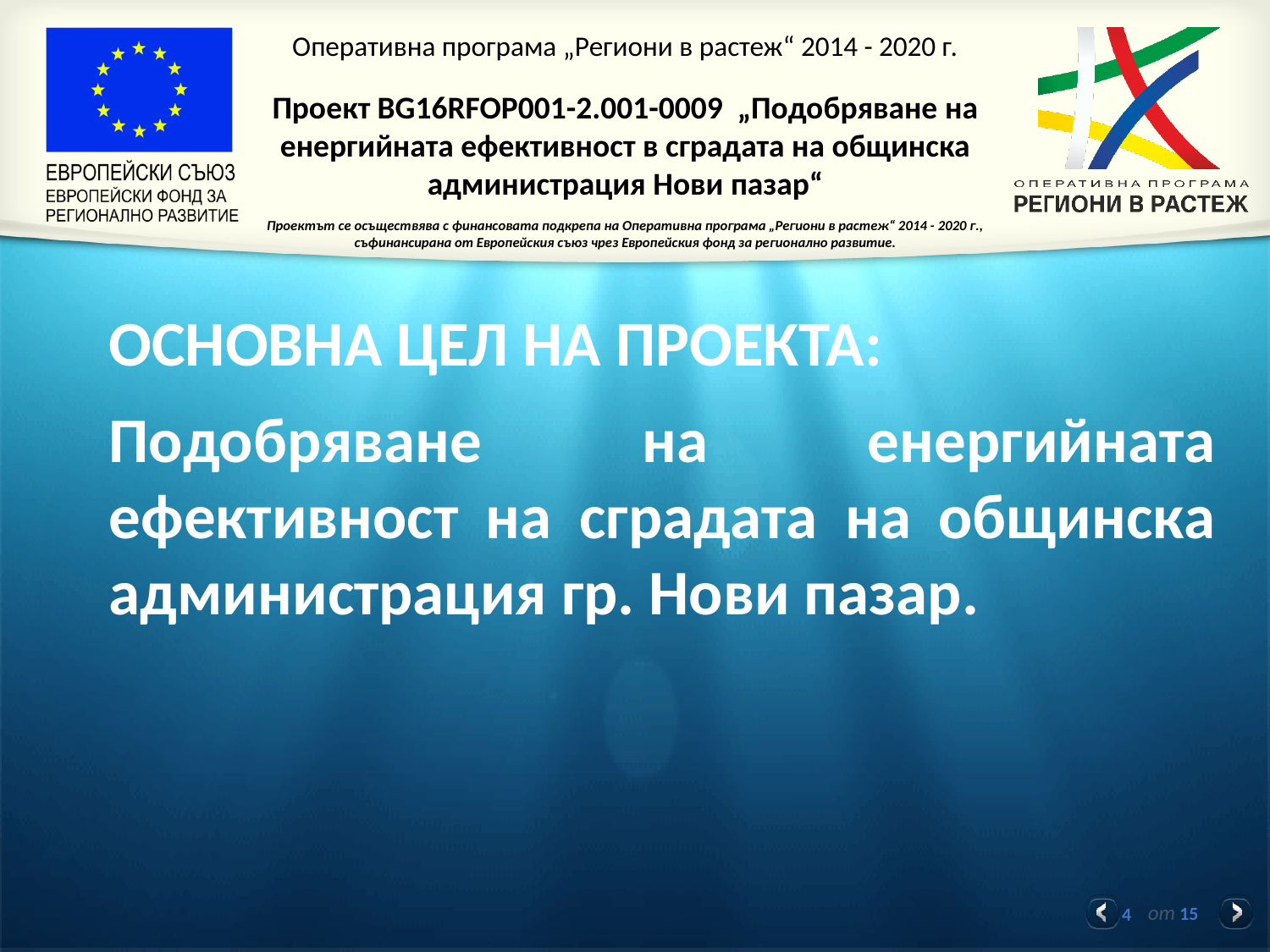

ОСНОВНА ЦЕЛ НА ПРОЕКТА:
Подобряване на енергийната ефективност на сградата на общинска администрация гр. Нови пазар.